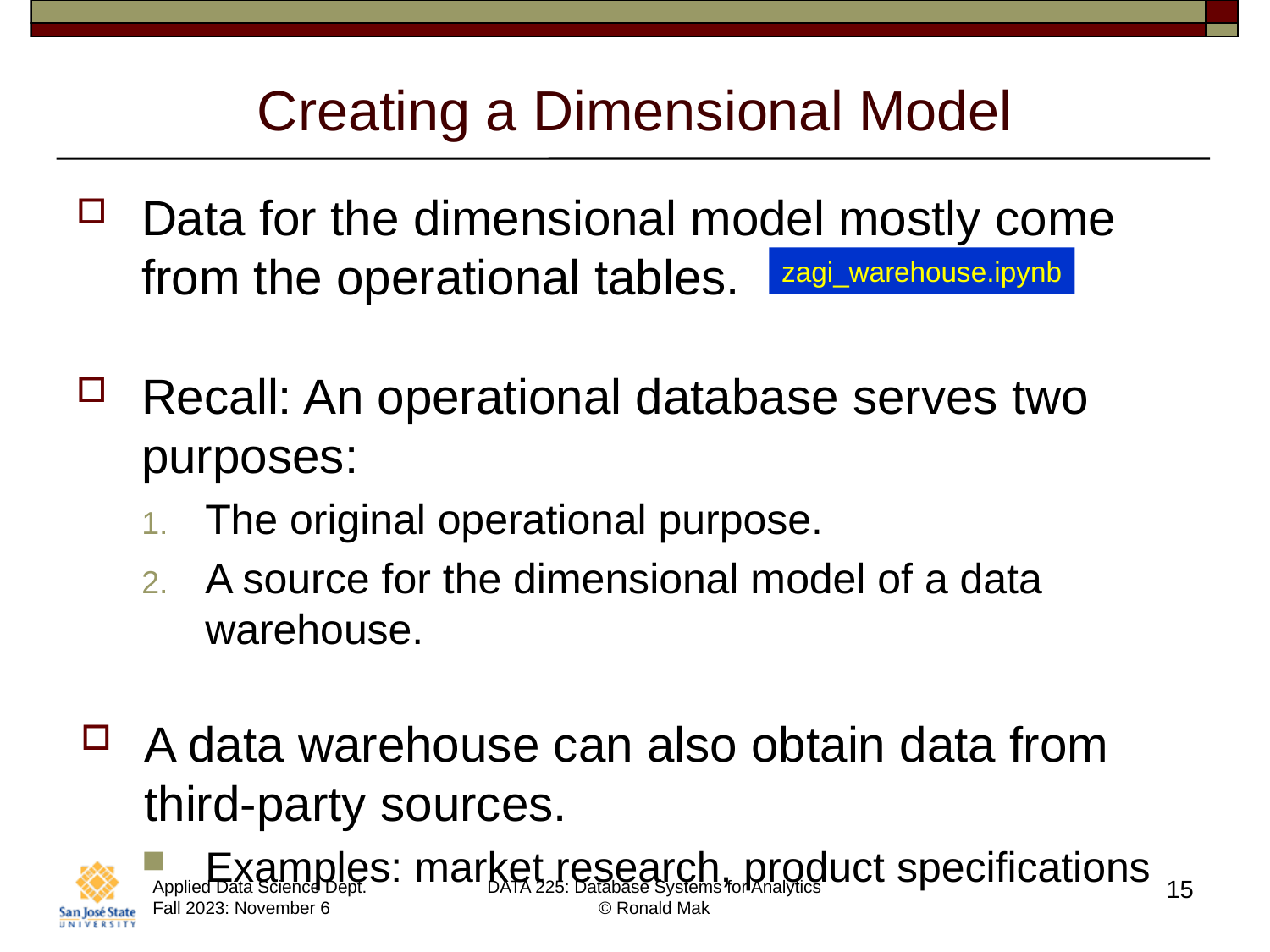

# Creating a Dimensional Model
Data for the dimensional model mostly come from the operational tables.

Recall: An operational database serves two purposes:
The original operational purpose.
A source for the dimensional model of a data warehouse.

A data warehouse can also obtain data from third-party sources.
Examples: market research, product specifications

zagi_warehouse.ipynb
15